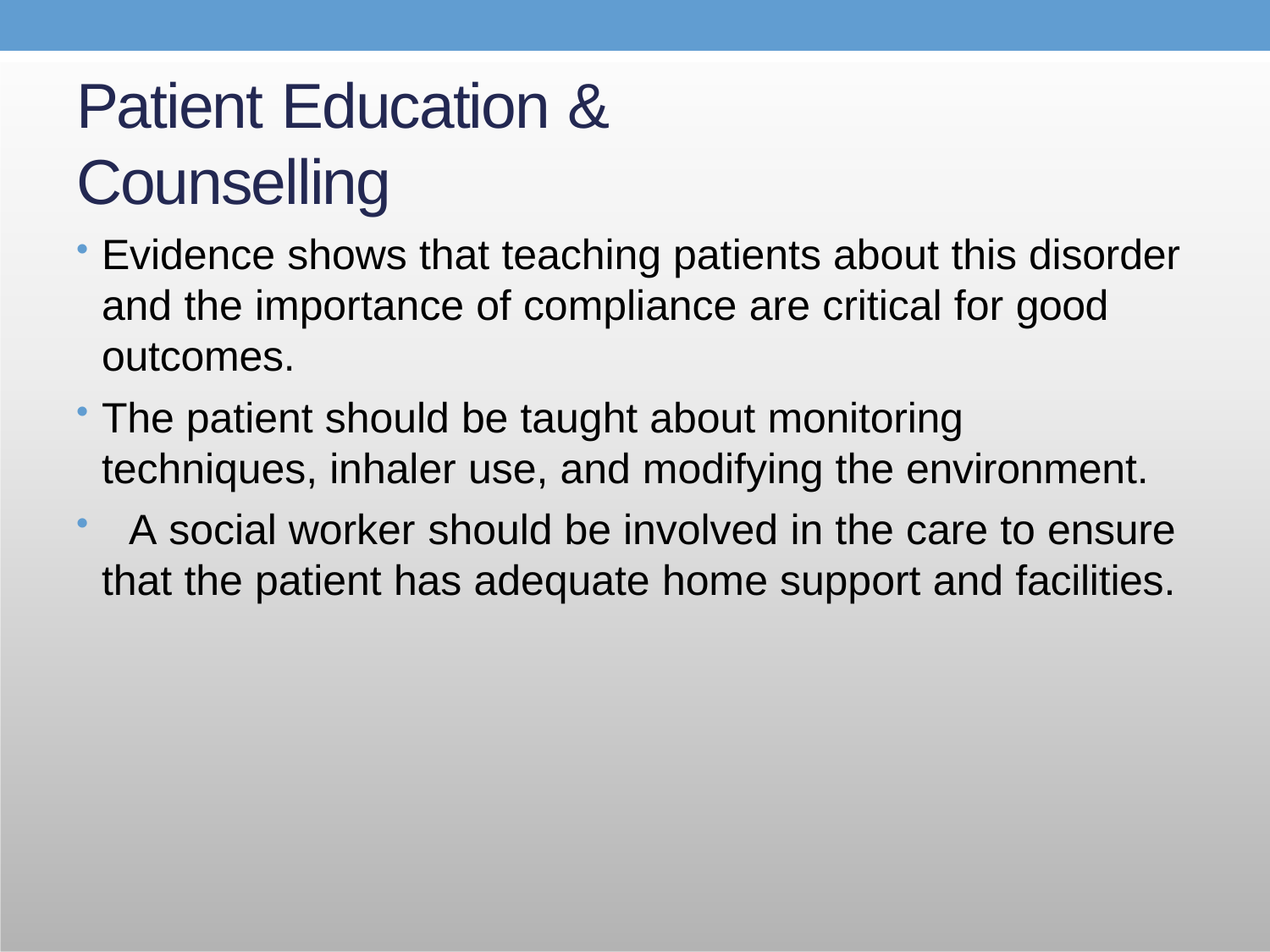

# Patient Education & Counselling
Evidence shows that teaching patients about this disorder and the importance of compliance are critical for good outcomes.
The patient should be taught about monitoring techniques, inhaler use, and modifying the environment.
	A social worker should be involved in the care to ensure that the patient has adequate home support and facilities.